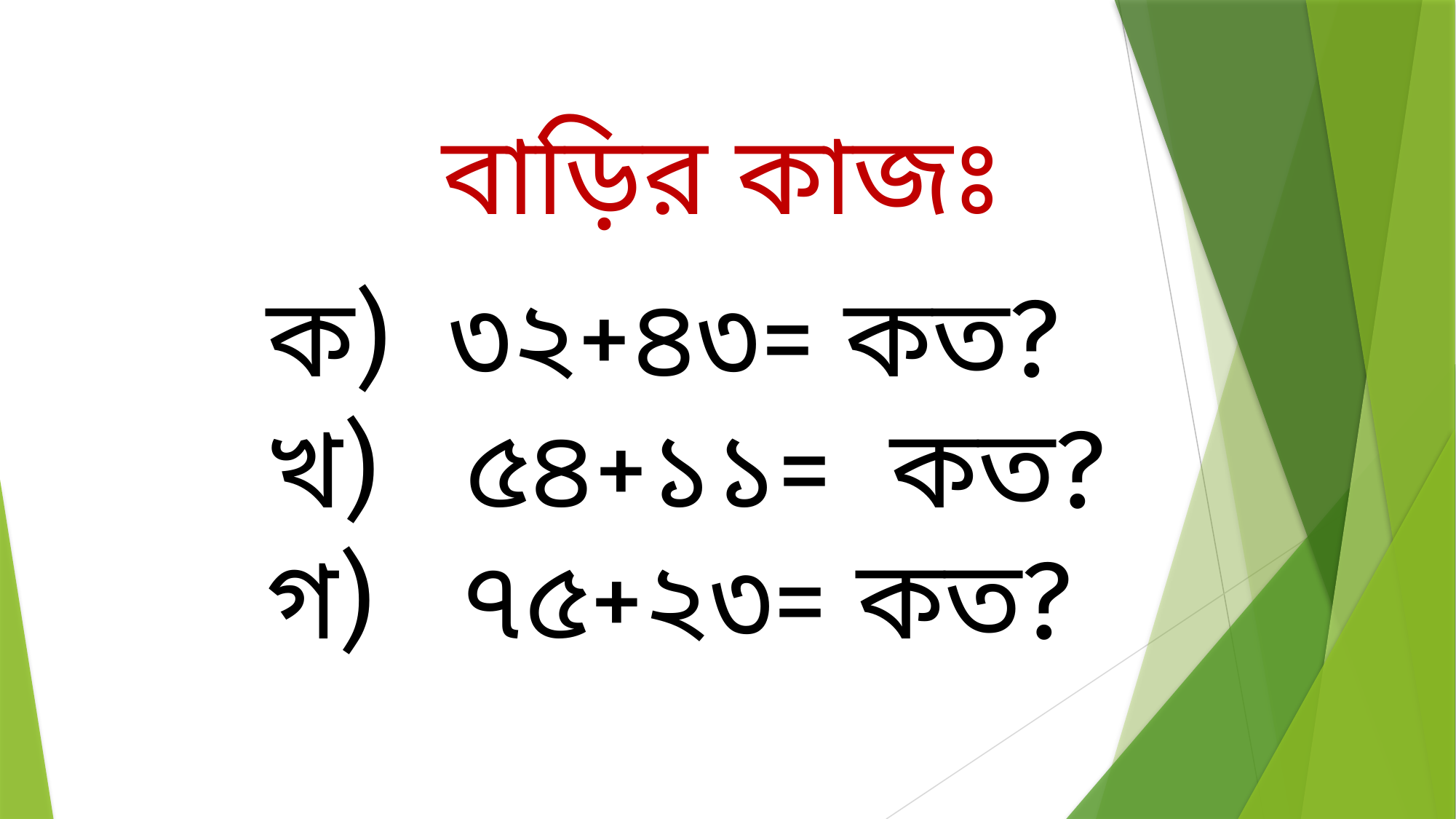

বাড়ির কাজঃ
       ক)  ৩২+৪৩= কত?
       খ)   ৫৪+১১=  কত?
       গ)   ৭৫+২৩= কত?